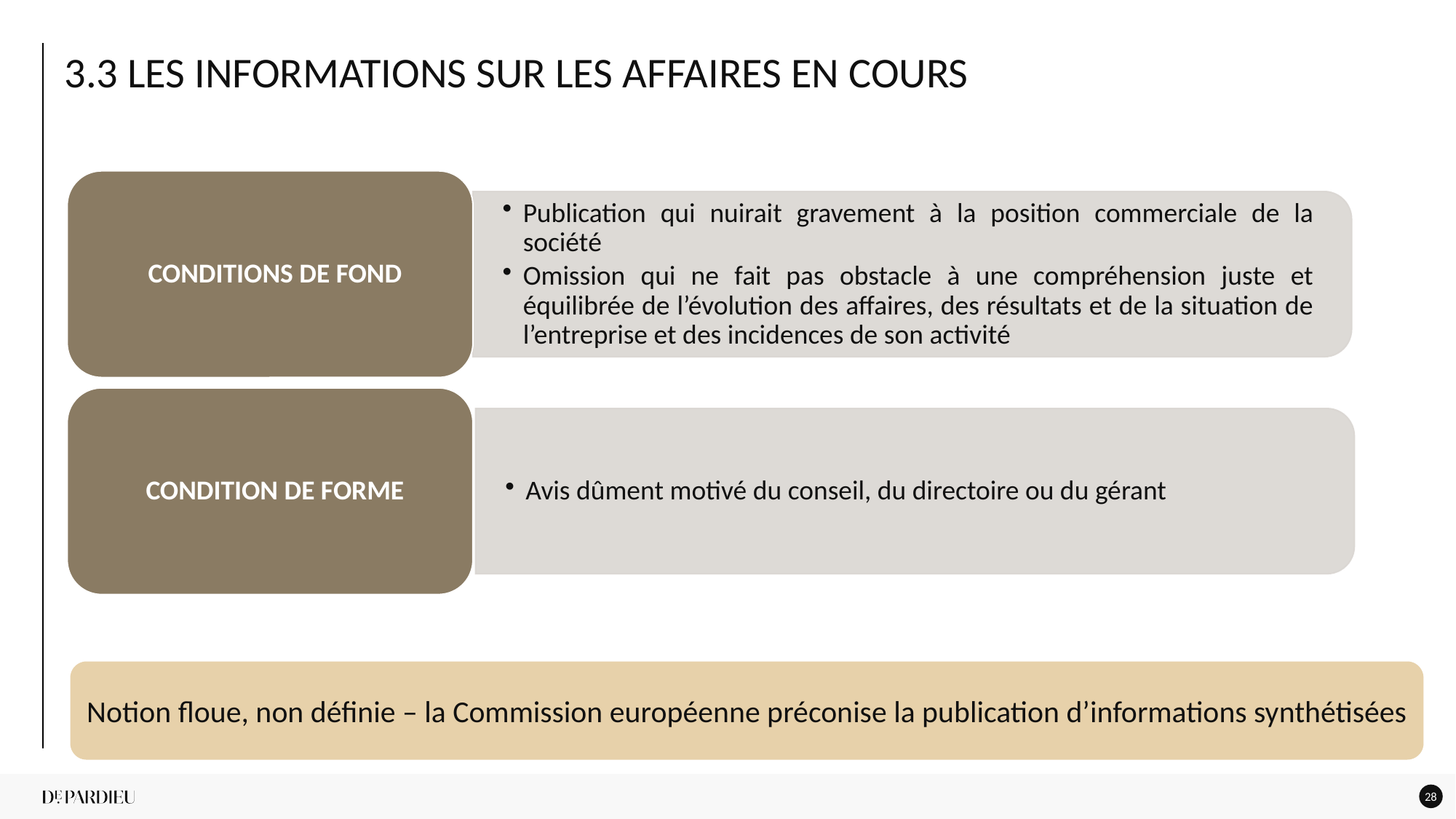

3.3 LES INFORMATIONS SUR LES AFFAIRES EN COURS
Publication qui nuirait gravement à la position commerciale de la société
Omission qui ne fait pas obstacle à une compréhension juste et équilibrée de l’évolution des affaires, des résultats et de la situation de l’entreprise et des incidences de son activité
Conditions de FOND
Avis dûment motivé du conseil, du directoire ou du gérant
Condition de forme
Notion floue, non définie – la Commission européenne préconise la publication d’informations synthétisées
28